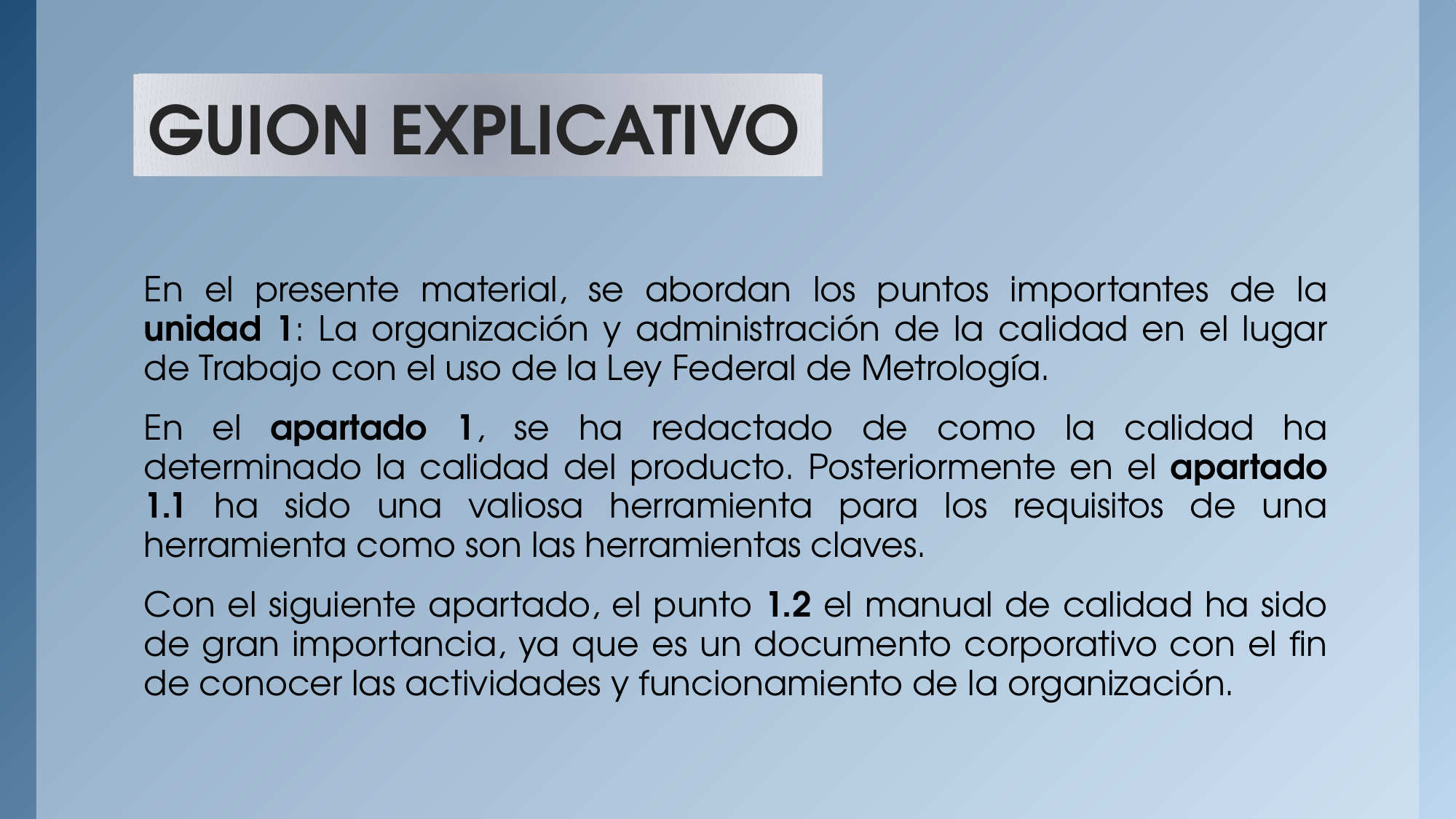

# GUION EXPLICATIVO
En el presente material, se abordan los puntos importantes de la unidad 1: La organización y administración de la calidad en el lugar de Trabajo con el uso de la Ley Federal de Metrología.
En el apartado 1, se ha redactado de como la calidad ha determinado la calidad del producto. Posteriormente en el apartado 1.1 ha sido una valiosa herramienta para los requisitos de una herramienta como son las herramientas claves.
Con el siguiente apartado, el punto 1.2 el manual de calidad ha sido de gran importancia, ya que es un documento corporativo con el fin de conocer las actividades y funcionamiento de la organización.